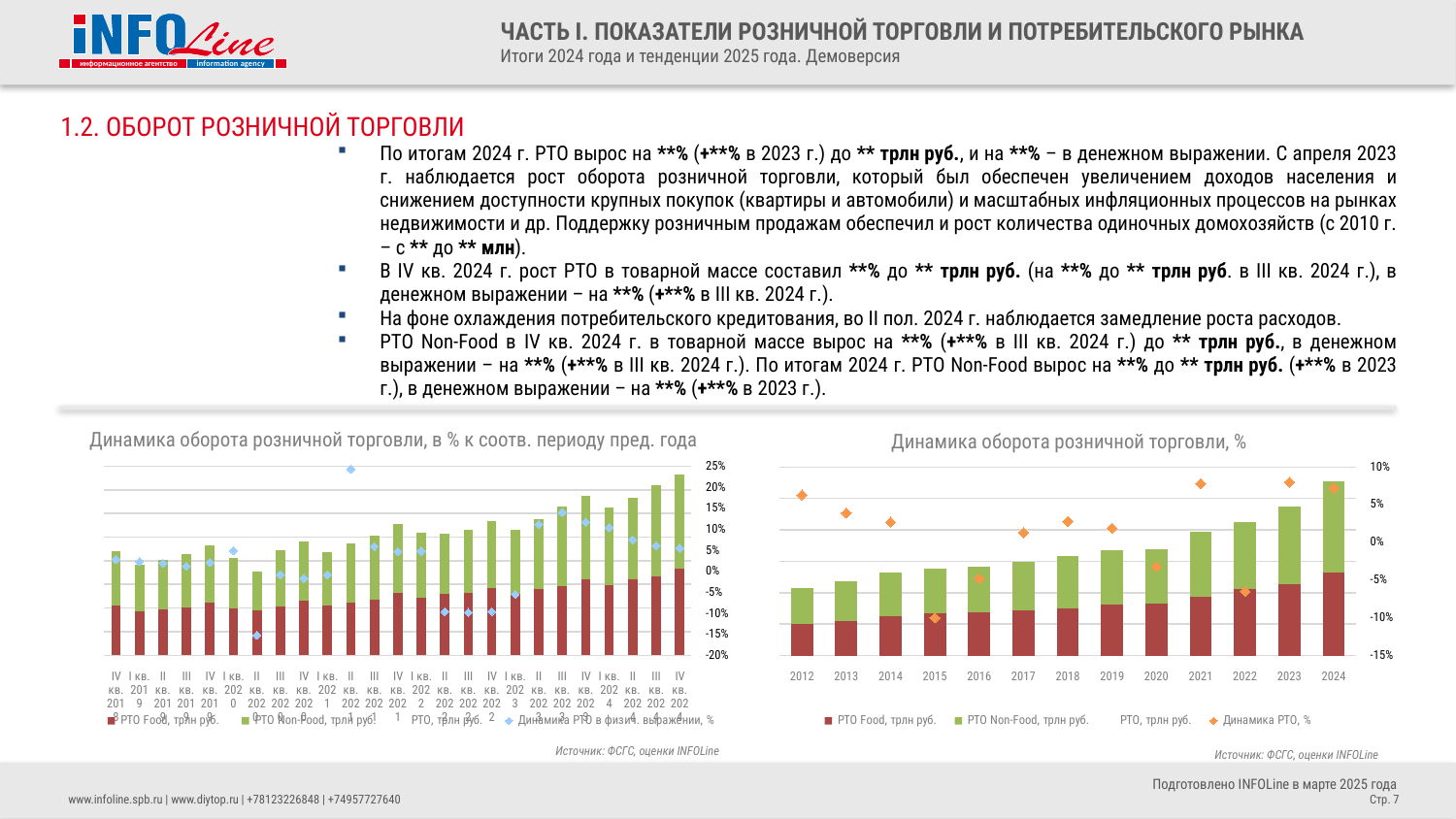

1.2. ОБОРОТ РОЗНИЧНОЙ ТОРГОВЛИ
|  | По итогам 2024 г. РТО вырос на \*\*% (+\*\*% в 2023 г.) до \*\* трлн руб., и на \*\*% – в денежном выражении. С апреля 2023 г. наблюдается рост оборота розничной торговли, который был обеспечен увеличением доходов населения и снижением доступности крупных покупок (квартиры и автомобили) и масштабных инфляционных процессов на рынках недвижимости и др. Поддержку розничным продажам обеспечил и рост количества одиночных домохозяйств (с 2010 г. – с \*\* до \*\* млн). В IV кв. 2024 г. рост РТО в товарной массе составил \*\*% до \*\* трлн руб. (на \*\*% до \*\* трлн руб. в III кв. 2024 г.), в денежном выражении – на \*\*% (+\*\*% в III кв. 2024 г.). На фоне охлаждения потребительского кредитования, во II пол. 2024 г. наблюдается замедление роста расходов. РТО Non-Food в IV кв. 2024 г. в товарной массе вырос на \*\*% (+\*\*% в III кв. 2024 г.) до \*\* трлн руб., в денежном выражении – на \*\*% (+\*\*% в III кв. 2024 г.). По итогам 2024 г. РТО Non-Food вырос на \*\*% до \*\* трлн руб. (+\*\*% в 2023 г.), в денежном выражении – на \*\*% (+\*\*% в 2023 г.). |
| --- | --- |
Динамика оборота розничной торговли, в % к соотв. периоду пред. года
Динамика оборота розничной торговли, %

[unsupported chart]

### Chart

| Category | РТО Food, трлн руб. | РТО Non-Food, трлн руб. | РТО, трлн руб. | Динамика РТО, % |
|---|---|---|---|---|
| 2012 | 9.9613615 | 11.433164699999999 | 21.3945262 | 0.063 |
| 2013 | 11.1430089 | 12.5429046 | 23.685913499999998 | 0.039 |
| 2014 | 12.380805500000001 | 13.9754318 | 26.3562373 | 0.027 |
| 2015 | 13.412264 | 14.114529200000002 | 27.526793200000004 | -0.1 |
| 2016 | 13.716579999999999 | 14.5243049 | 28.240884899999998 | -0.048 |
| 2017 | 14.402840900000001 | 15.342694599999994 | 29.745535499999995 | 0.013 |
| 2018 | 15.0554311 | 16.5239407 | 31.5793718 | 0.028 |
| 2019 | 16.120800000000003 | 17.5035 | 33.624300000000005 | 0.019000000000000128 |
| 2020 | 16.5871731 | 17.2864871 | 33.873660199999996 | -0.032 |
| 2021 | 18.554199999999998 | 20.917800000000003 | 39.472 | 0.078 |
| 2022 | 21.033800000000003 | 21.543199999999988 | 42.57699999999999 | -0.065 |
| 2023 | 22.7552 | 24.6497 | 47.4049 | 0.08 |
| 2024 | 26.4472871 | 29.1418307 | 55.5891178 | 0.072 |
Источник: ФСГС, оценки INFOLine
Источник: ФСГС, оценки INFOLine